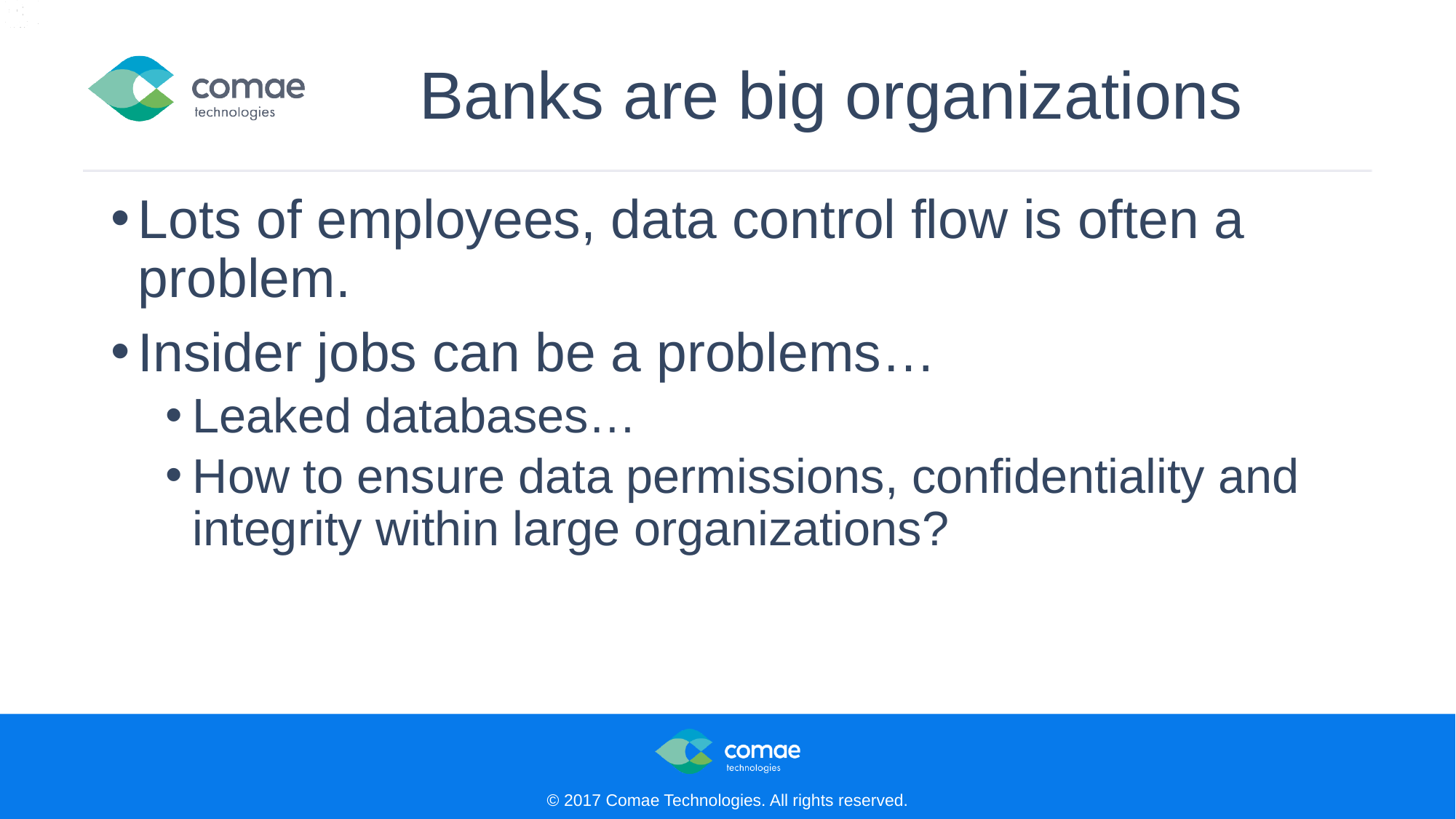

# Banks are big organizations
Lots of employees, data control flow is often a problem.
Insider jobs can be a problems…
Leaked databases…
How to ensure data permissions, confidentiality and integrity within large organizations?